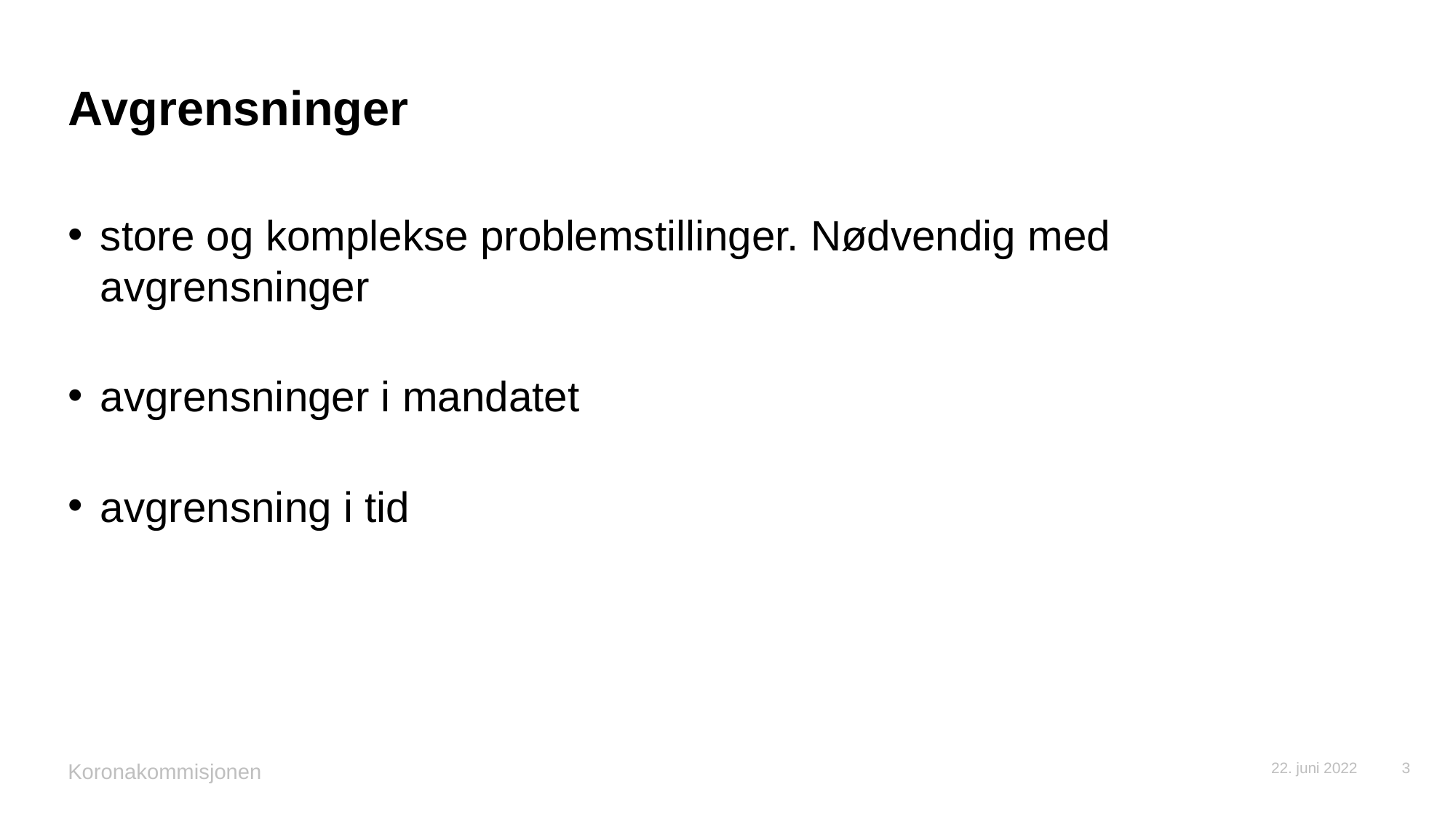

# Avgrensninger
store og komplekse problemstillinger. Nødvendig med avgrensninger
avgrensninger i mandatet
avgrensning i tid

Koronakommisjonen
22. juni 2022
3